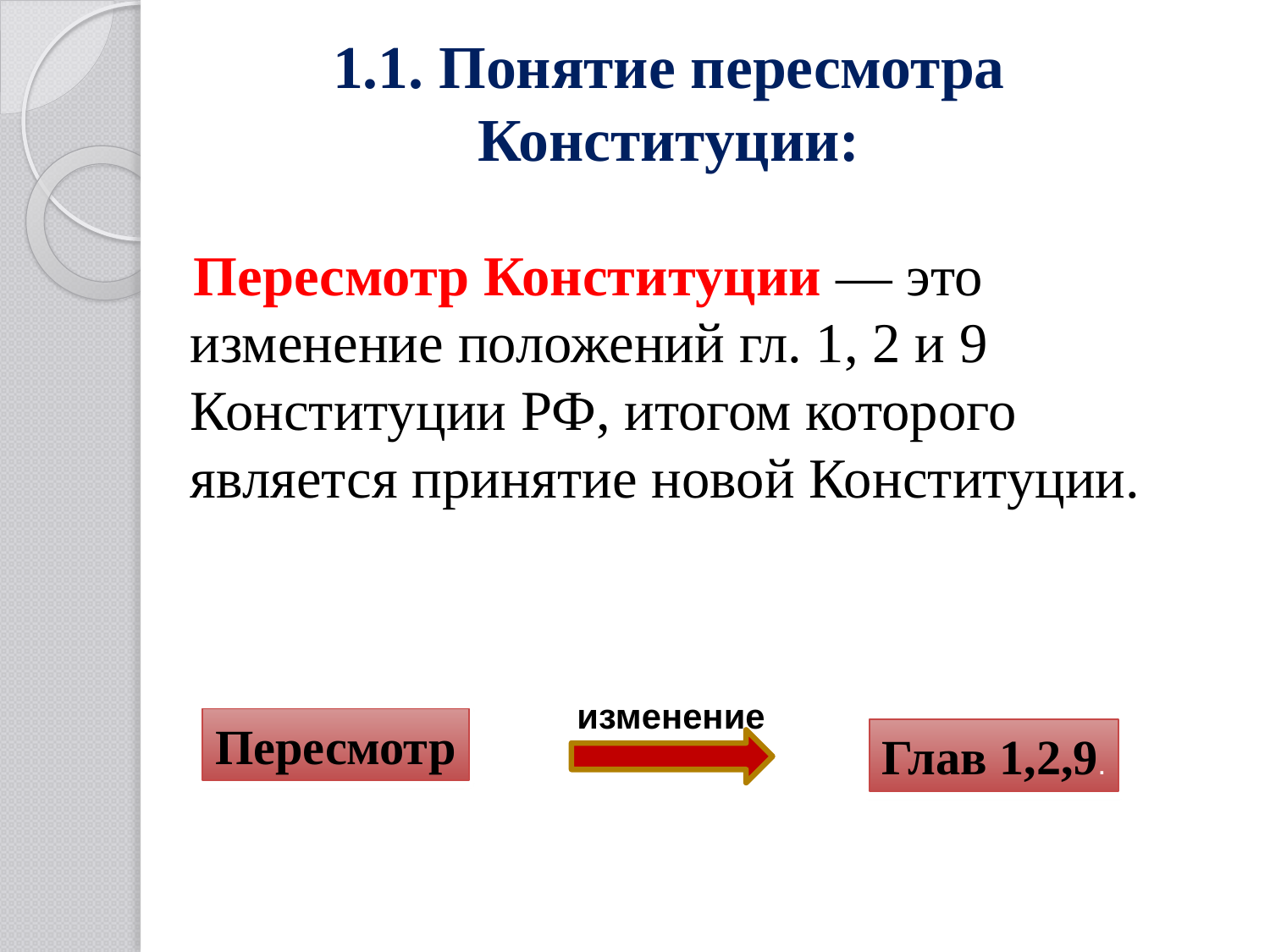

# 1.1. Понятие пересмотра Конституции:
   Пересмотр Конституции — это изменение положений гл. 1, 2 и 9 Конституции РФ, итогом которого  является принятие новой Конституции.

изменение
Пересмотр
Глав 1,2,9.